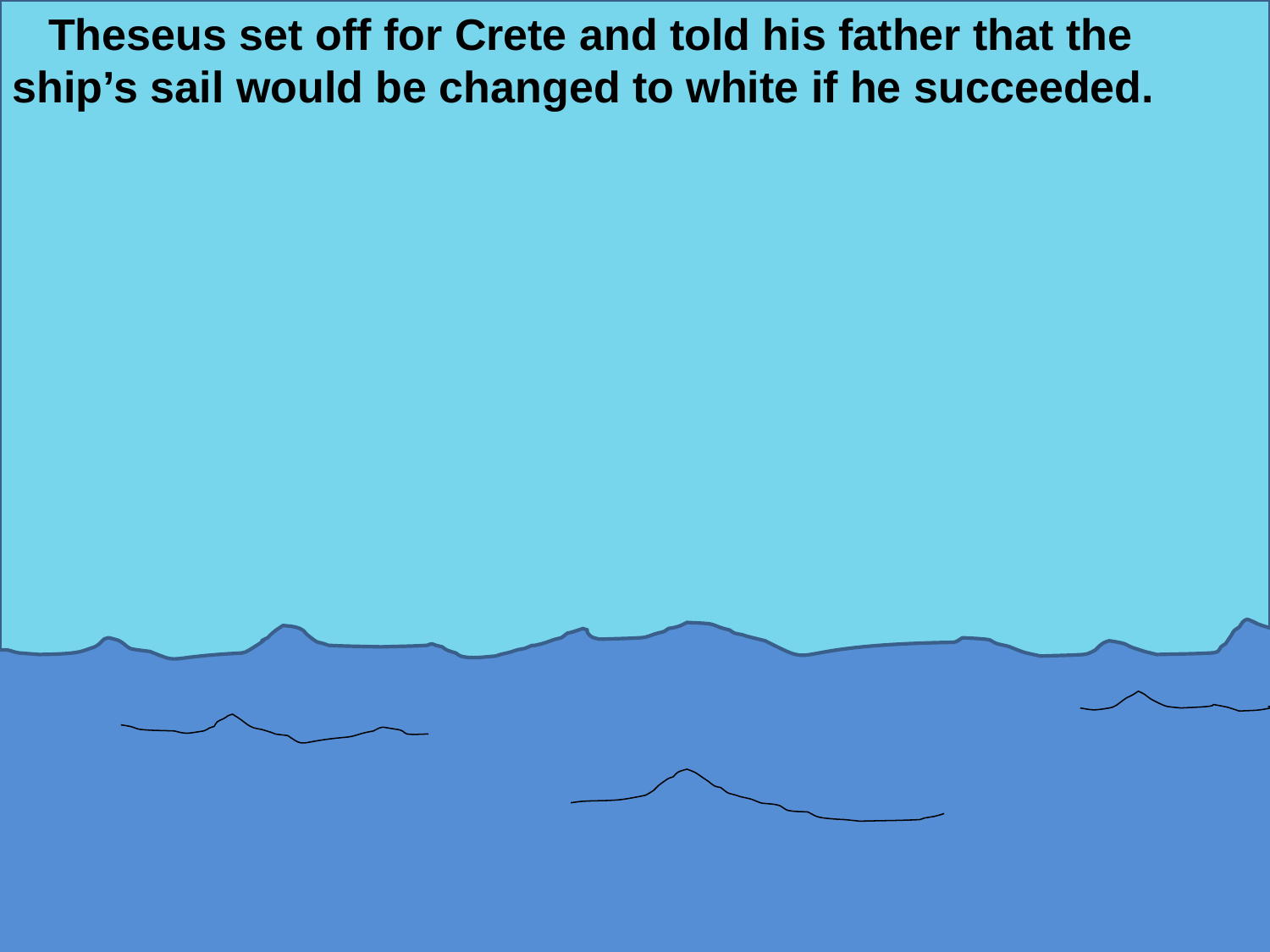

Theseus set off for Crete and told his father that the ship’s sail would be changed to white if he succeeded.